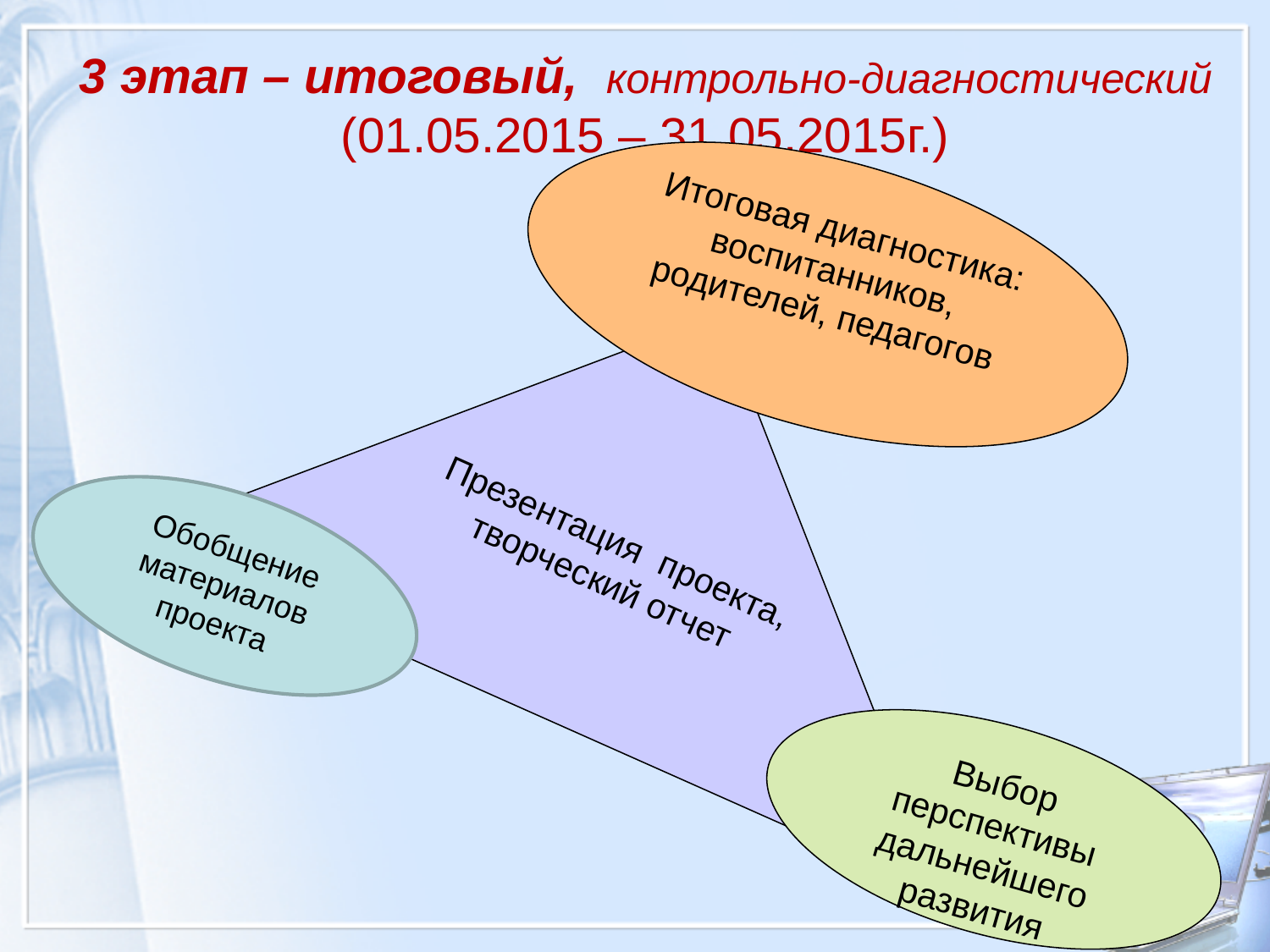

# 3 этап – итоговый,  контрольно-диагностический (01.05.2015 – 31.05.2015г.)
Итоговая диагностика:
воспитанников, родителей, педагогов

Презентация  проекта, творческий отчет
Обобщение материалов проекта

Выбор перспективы дальнейшего развития